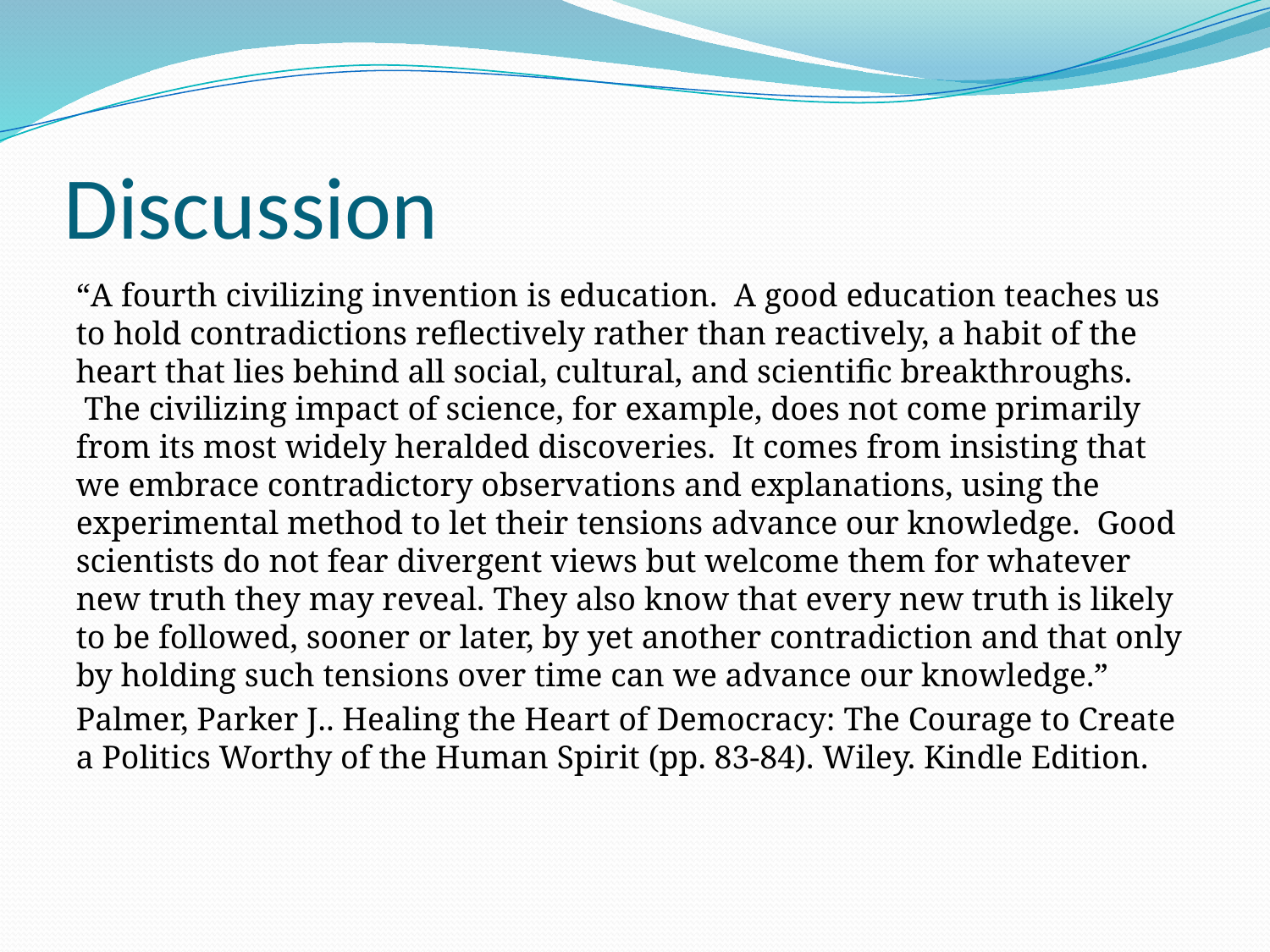

# Discussion
“A fourth civilizing invention is education.  A good education teaches us to hold contradictions reflectively rather than reactively, a habit of the heart that lies behind all social, cultural, and scientific breakthroughs.  The civilizing impact of science, for example, does not come primarily from its most widely heralded discoveries.  It comes from insisting that we embrace contradictory observations and explanations, using the experimental method to let their tensions advance our knowledge.  Good scientists do not fear divergent views but welcome them for whatever new truth they may reveal. They also know that every new truth is likely to be followed, sooner or later, by yet another contradiction and that only by holding such tensions over time can we advance our knowledge.”
Palmer, Parker J.. Healing the Heart of Democracy: The Courage to Create a Politics Worthy of the Human Spirit (pp. 83-84). Wiley. Kindle Edition.